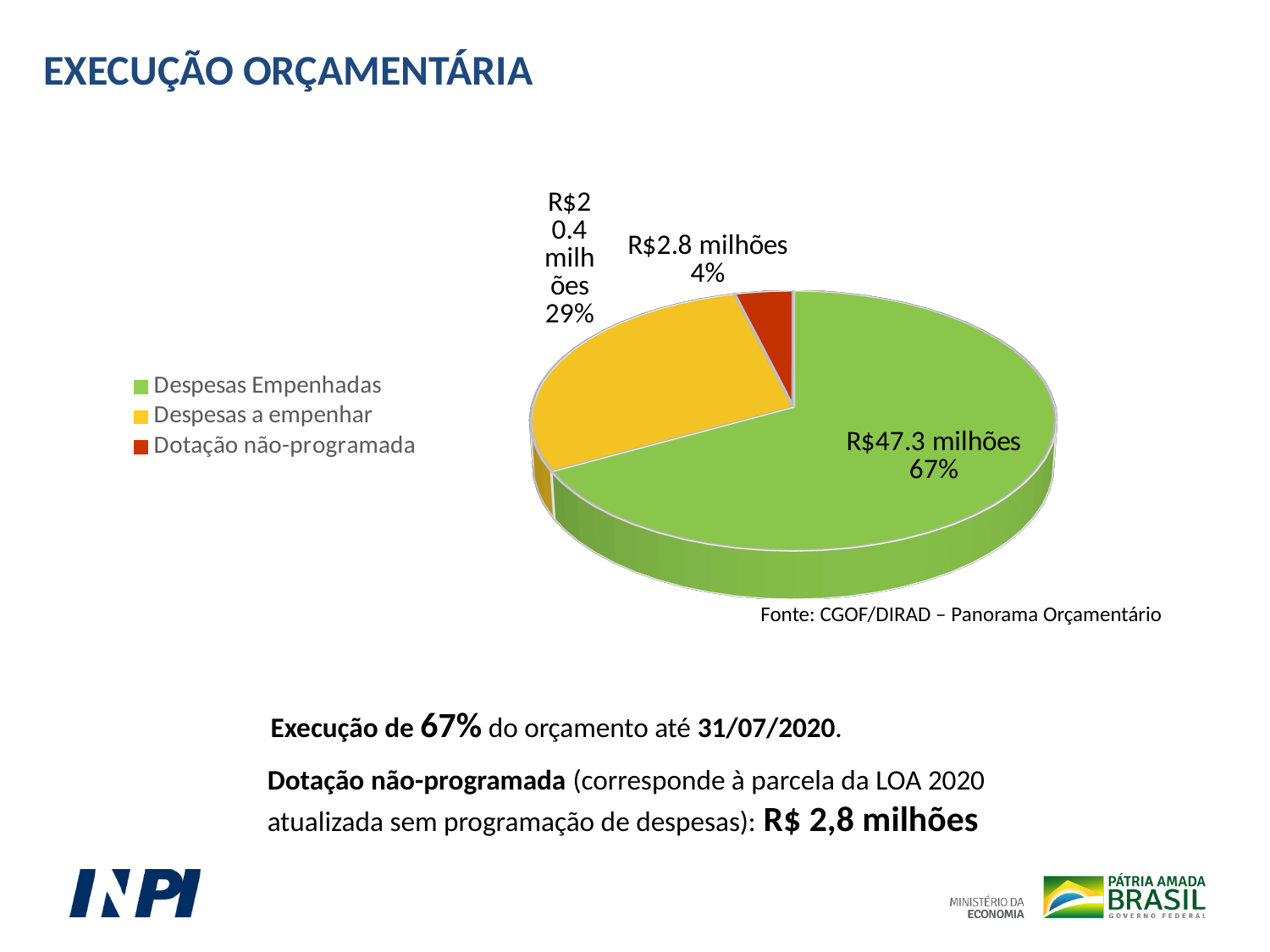

EXECUÇÃO ORÇAMENTÁRIA

[unsupported chart]

Fonte: CGOF/DIRAD – Panorama Orçamentário
Execução de 67% do orçamento até 31/07/2020.
Dotação não-programada (corresponde à parcela da LOA 2020 atualizada sem programação de despesas): R$ 2,8 milhões